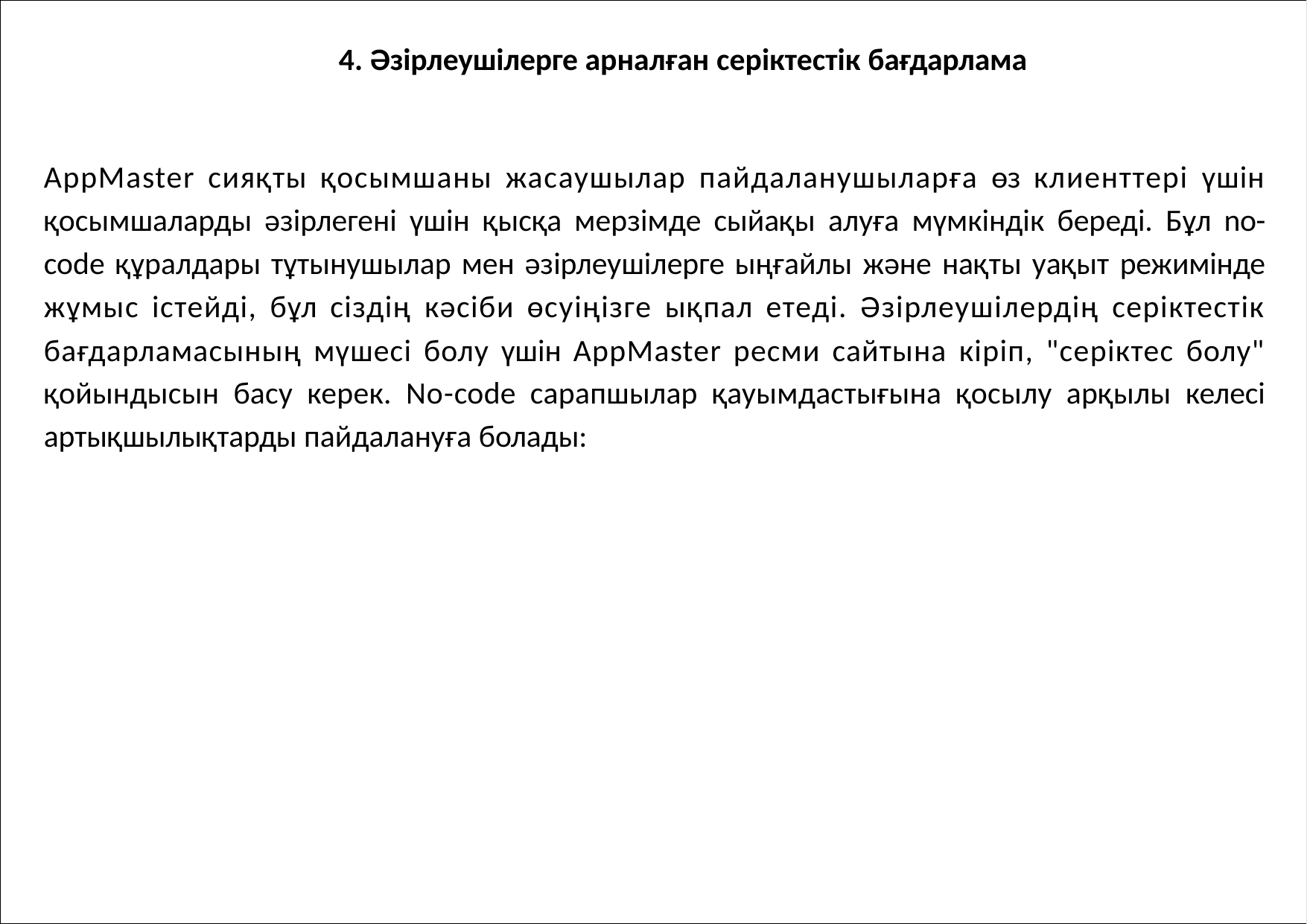

# 4. Әзірлеушілерге арналған серіктестік бағдарлама
AppMaster сияқты қосымшаны жасаушылар пайдаланушыларға өз клиенттері үшін қосымшаларды әзірлегені үшін қысқа мерзімде сыйақы алуға мүмкіндік береді. Бұл no- code құралдары тұтынушылар мен әзірлеушілерге ыңғайлы және нақты уақыт режимінде жұмыс істейді, бұл сіздің кәсіби өсуіңізге ықпал етеді. Әзірлеушілердің серіктестік бағдарламасының мүшесі болу үшін AppMaster ресми сайтына кіріп, "серіктес болу" қойындысын басу керек. No-code сарапшылар қауымдастығына қосылу арқылы келесі артықшылықтарды пайдалануға болады: